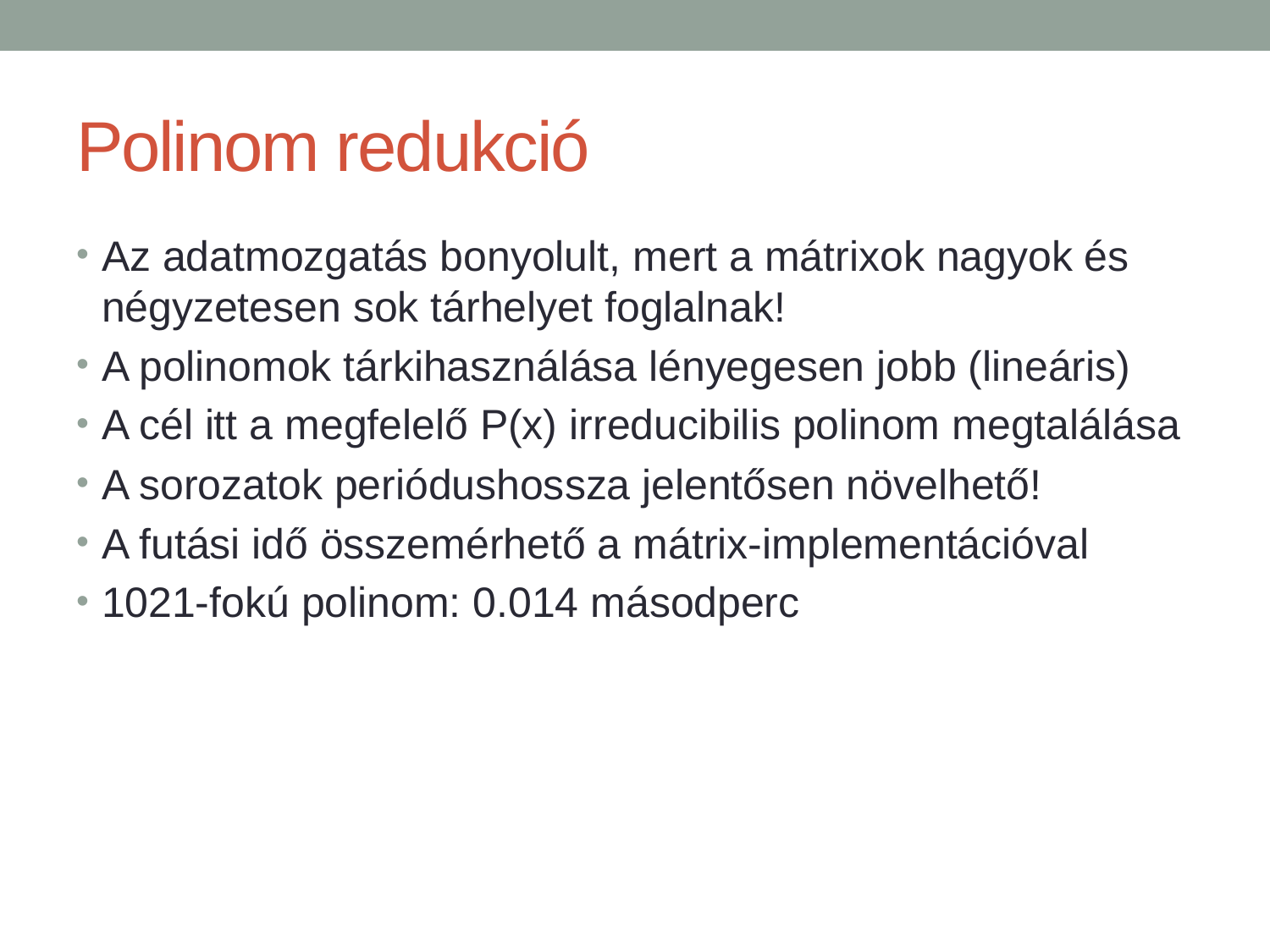

# Polinom redukció
Az adatmozgatás bonyolult, mert a mátrixok nagyok és négyzetesen sok tárhelyet foglalnak!
A polinomok tárkihasználása lényegesen jobb (lineáris)
A cél itt a megfelelő P(x) irreducibilis polinom megtalálása
A sorozatok periódushossza jelentősen növelhető!
A futási idő összemérhető a mátrix-implementációval
1021-fokú polinom: 0.014 másodperc